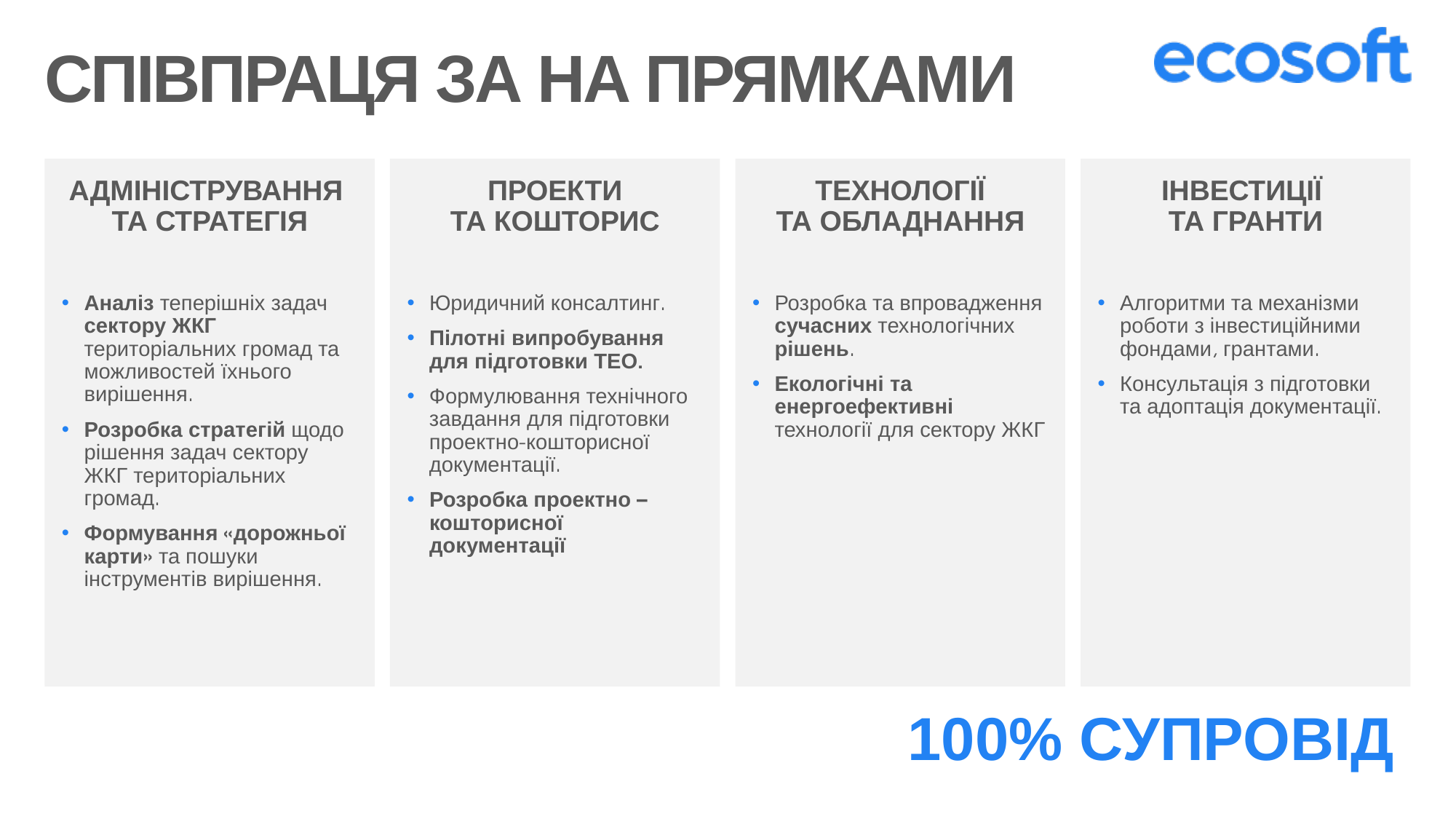

СПІВПРАЦЯ ЗА НА ПРЯМКАМИ
АДМІНІСТРУВАННЯ
ТА СТРАТЕГІЯ

Аналіз теперішніх задач сектору ЖКГ територіальних громад та можливостей їхнього вирішення.
Розробка стратегій щодо рішення задач сектору ЖКГ територіальних громад.
Формування «дорожньої карти» та пошуки інструментів вирішення.

ПРОЕКТИ
ТА КОШТОРИС

Юридичний консалтинг.
Пілотні випробування для підготовки ТЕО.
Формулювання технічного завдання для підготовки проектно-кошторисної документації.
Розробка проектно – кошторисної документації

ТЕХНОЛОГІЇ
ТА ОБЛАДНАННЯ

Розробка та впровадження сучасних технологічних рішень.
Екологічні та енергоефективні технології для сектору ЖКГ
ІНВЕСТИЦІЇ
ТА ГРАНТИ

Алгоритми та механізми роботи з інвестиційними фондами, грантами.
Консультація з підготовки та адоптація документації.

100% СУПРОВІД